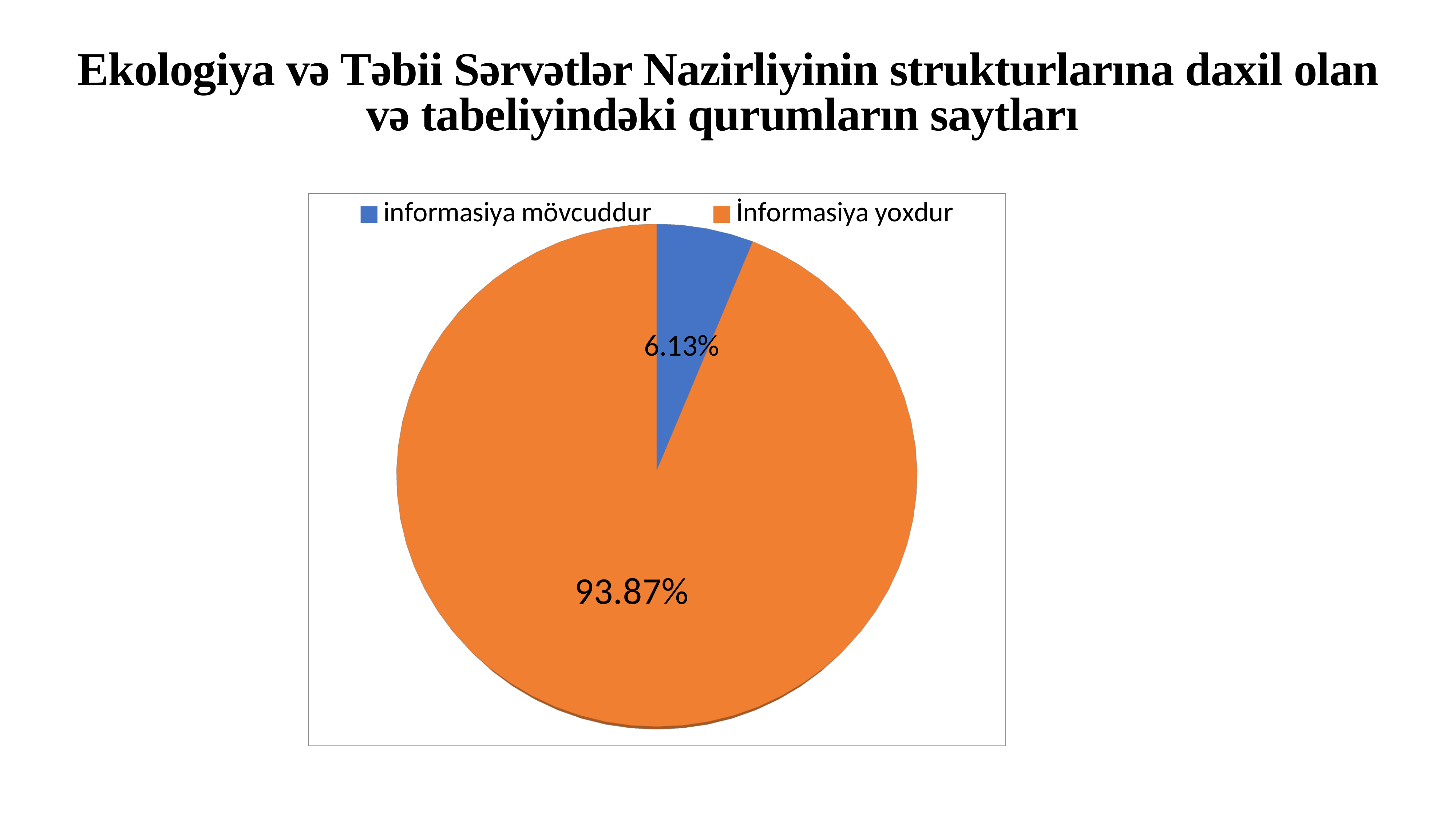

# Ekologiya və Təbii Sərvətlər Nazirliyinin strukturlarına daxil olan və tabeliyindəki qurumların saytları

[unsupported chart]